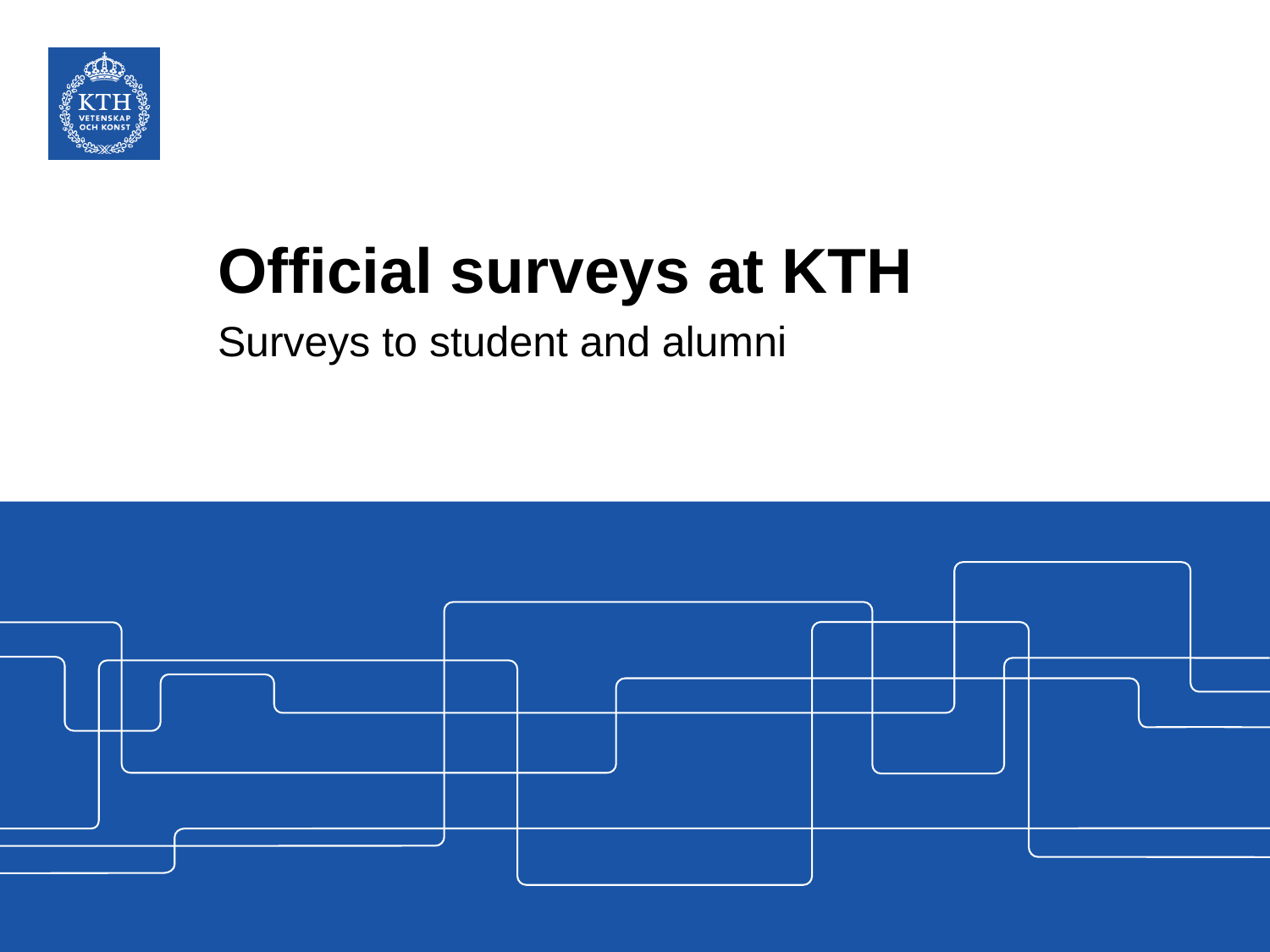

# Official surveys at KTH
Surveys to student and alumni